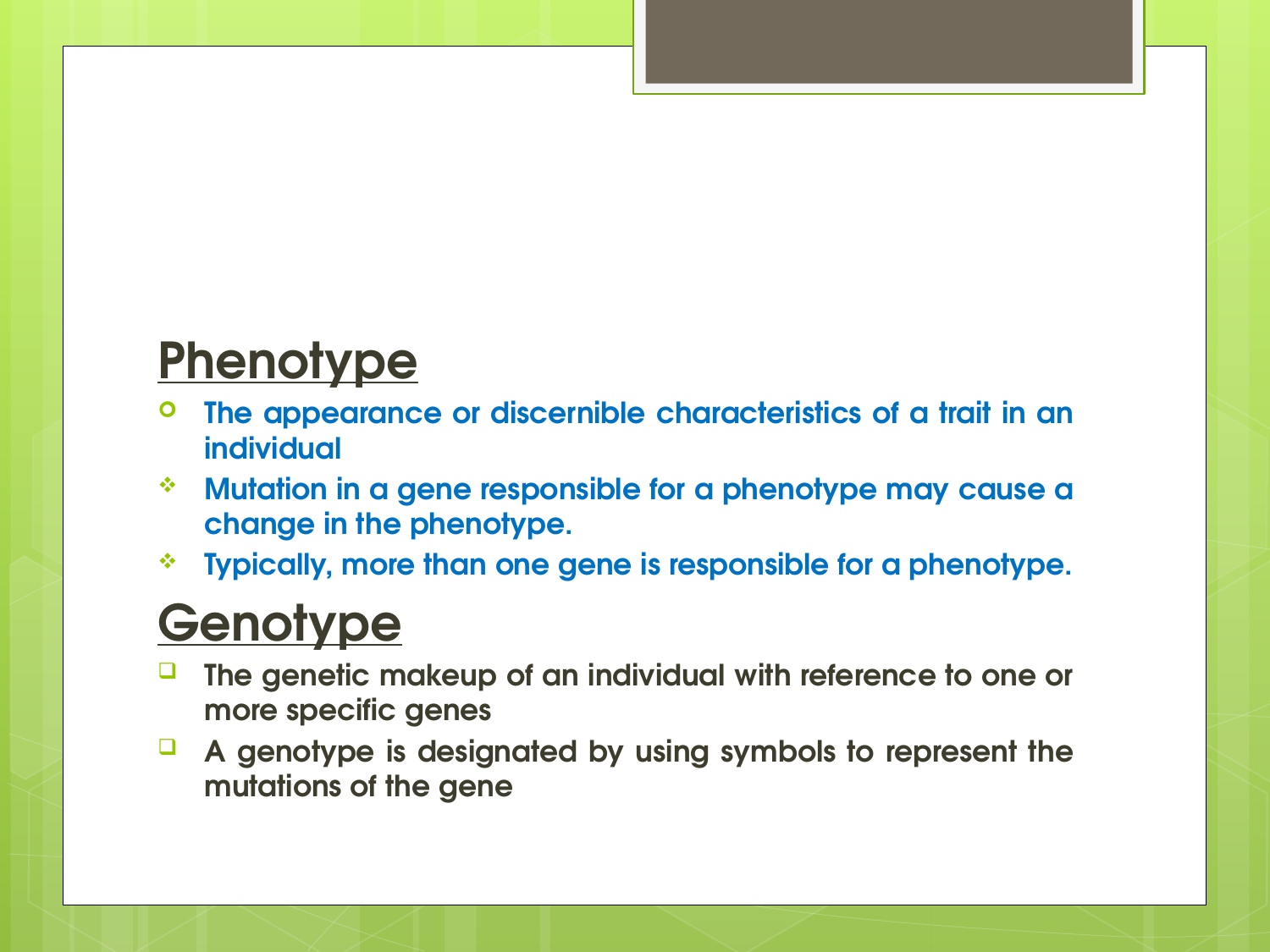

#
Phenotype
The appearance or discernible characteristics of a trait in an individual
Mutation in a gene responsible for a phenotype may cause a change in the phenotype.
Typically, more than one gene is responsible for a phenotype.
Genotype
The genetic makeup of an individual with reference to one or more specific genes
A genotype is designated by using symbols to represent the mutations of the gene